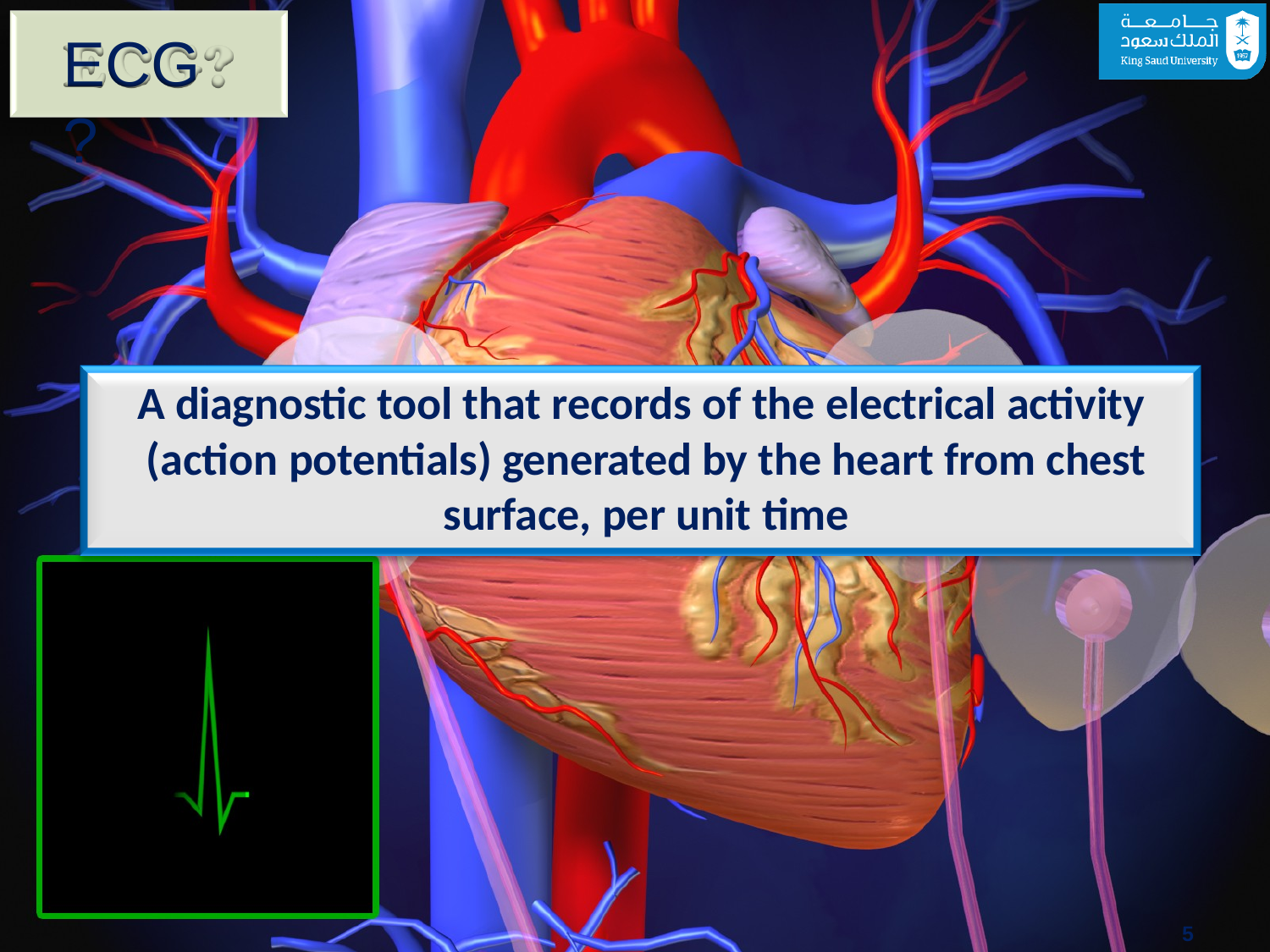

ECG?

A diagnostic tool that records of the electrical activity  (action potentials) generated by the heart from chest  surface, per unit time
5